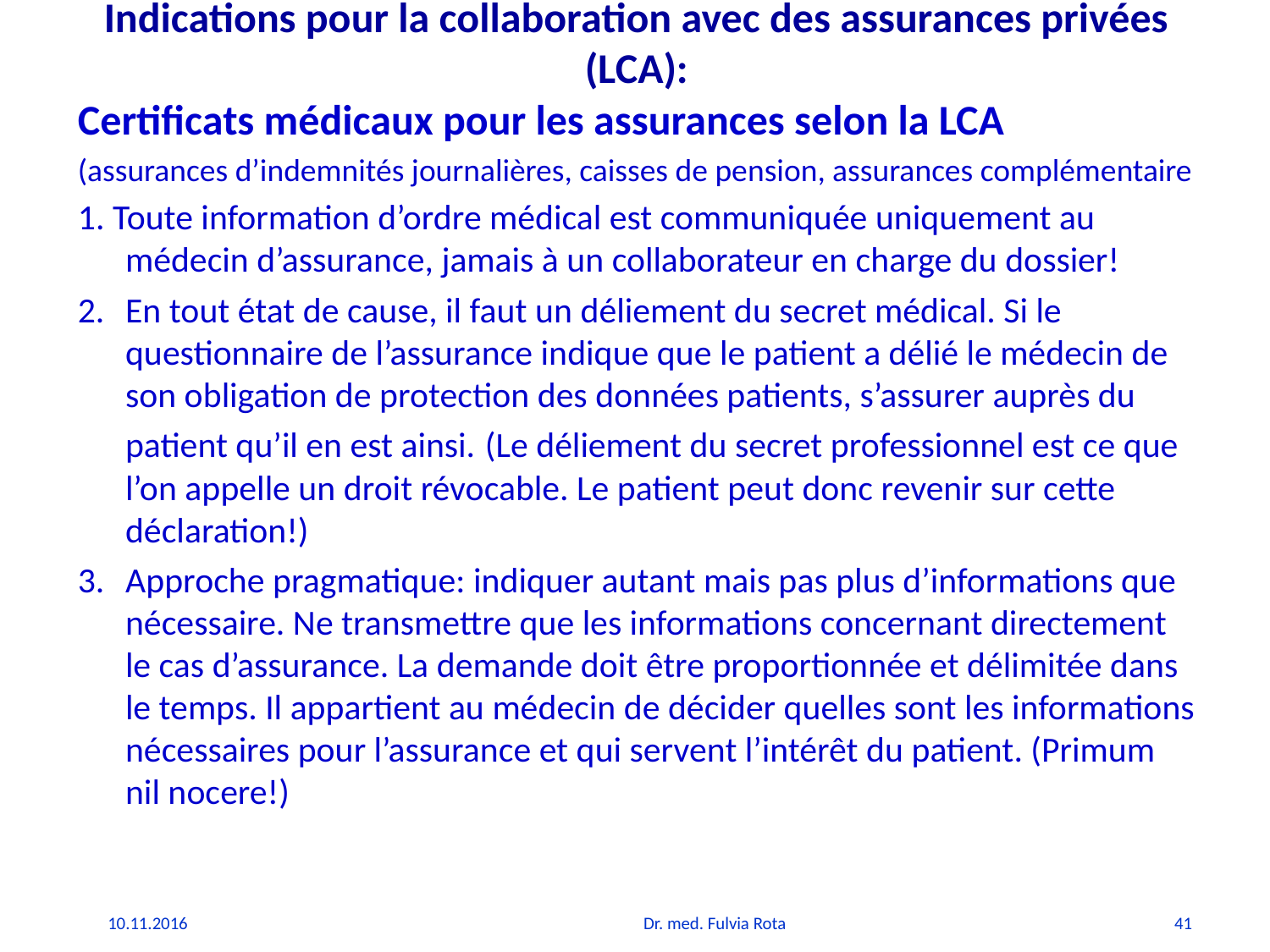

# Indications pour la collaboration avec des assurances privées (LCA):
Certificats médicaux pour les assurances selon la LCA
(assurances d’indemnités journalières, caisses de pension, assurances complémentaire
1. Toute information d’ordre médical est communiquée uniquement au médecin d’assurance, jamais à un collaborateur en charge du dossier!
En tout état de cause, il faut un déliement du secret médical. Si le questionnaire de l’assurance indique que le patient a délié le médecin de son obligation de protection des données patients, s’assurer auprès du patient qu’il en est ainsi. (Le déliement du secret professionnel est ce que l’on appelle un droit révocable. Le patient peut donc revenir sur cette déclaration!)
Approche pragmatique: indiquer autant mais pas plus d’informations que nécessaire. Ne transmettre que les informations concernant directement le cas d’assurance. La demande doit être proportionnée et délimitée dans le temps. Il appartient au médecin de décider quelles sont les informations nécessaires pour l’assurance et qui servent l’intérêt du patient. (Primum nil nocere!)

10.11.2016
Dr. med. Fulvia Rota
41